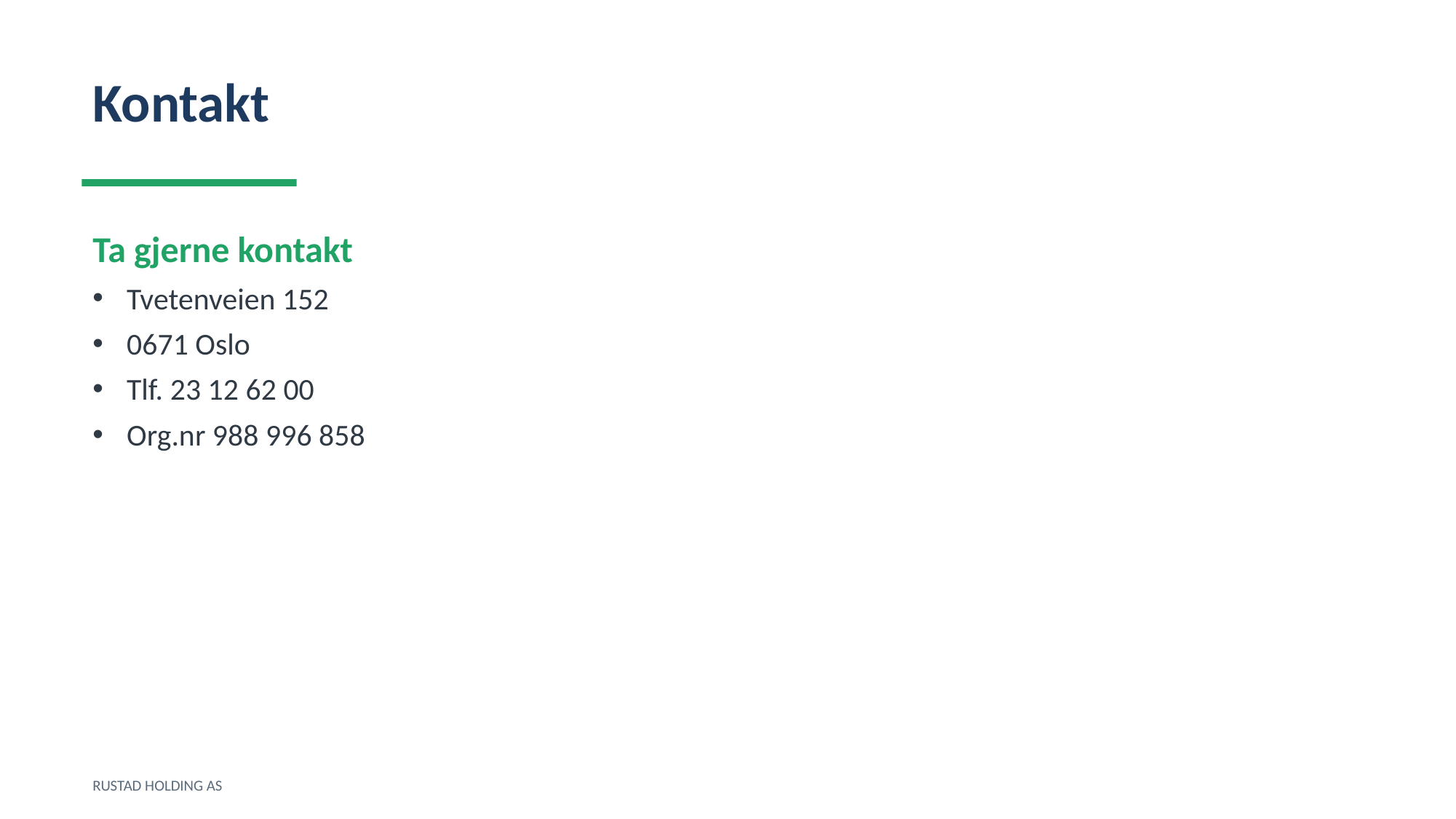

Kontakt

Ta gjerne kontakt
Tvetenveien 152
0671 Oslo
Tlf. 23 12 62 00
Org.nr 988 996 858
RUSTAD HOLDING AS